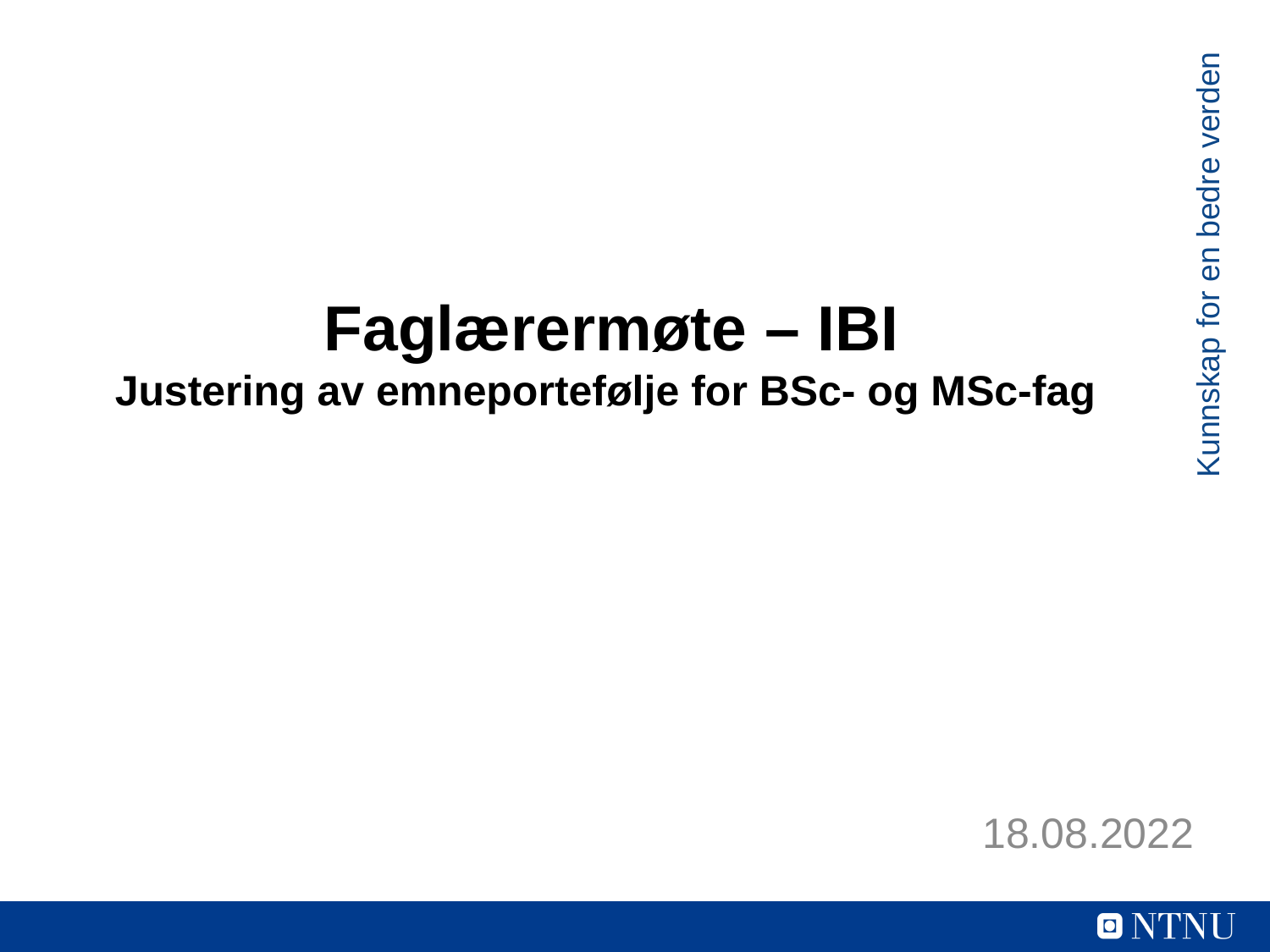

Kunnskap for en bedre verden
# Faglærermøte – IBI Justering av emneportefølje for BSc- og MSc-fag
18.08.2022